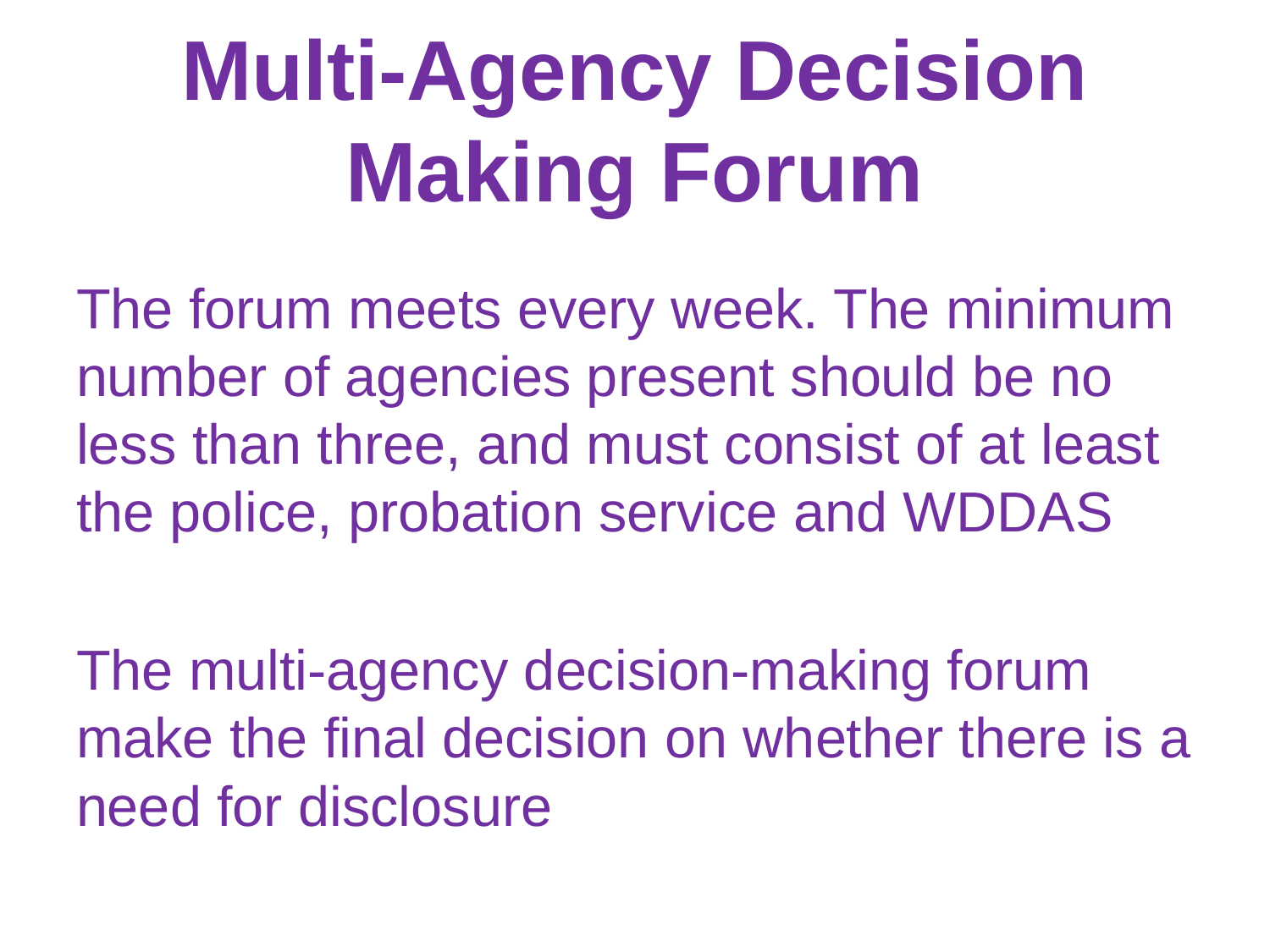

# Multi-Agency Decision Making Forum
The forum meets every week. The minimum number of agencies present should be no less than three, and must consist of at least the police, probation service and WDDAS

The multi-agency decision-making forum make the final decision on whether there is a need for disclosure